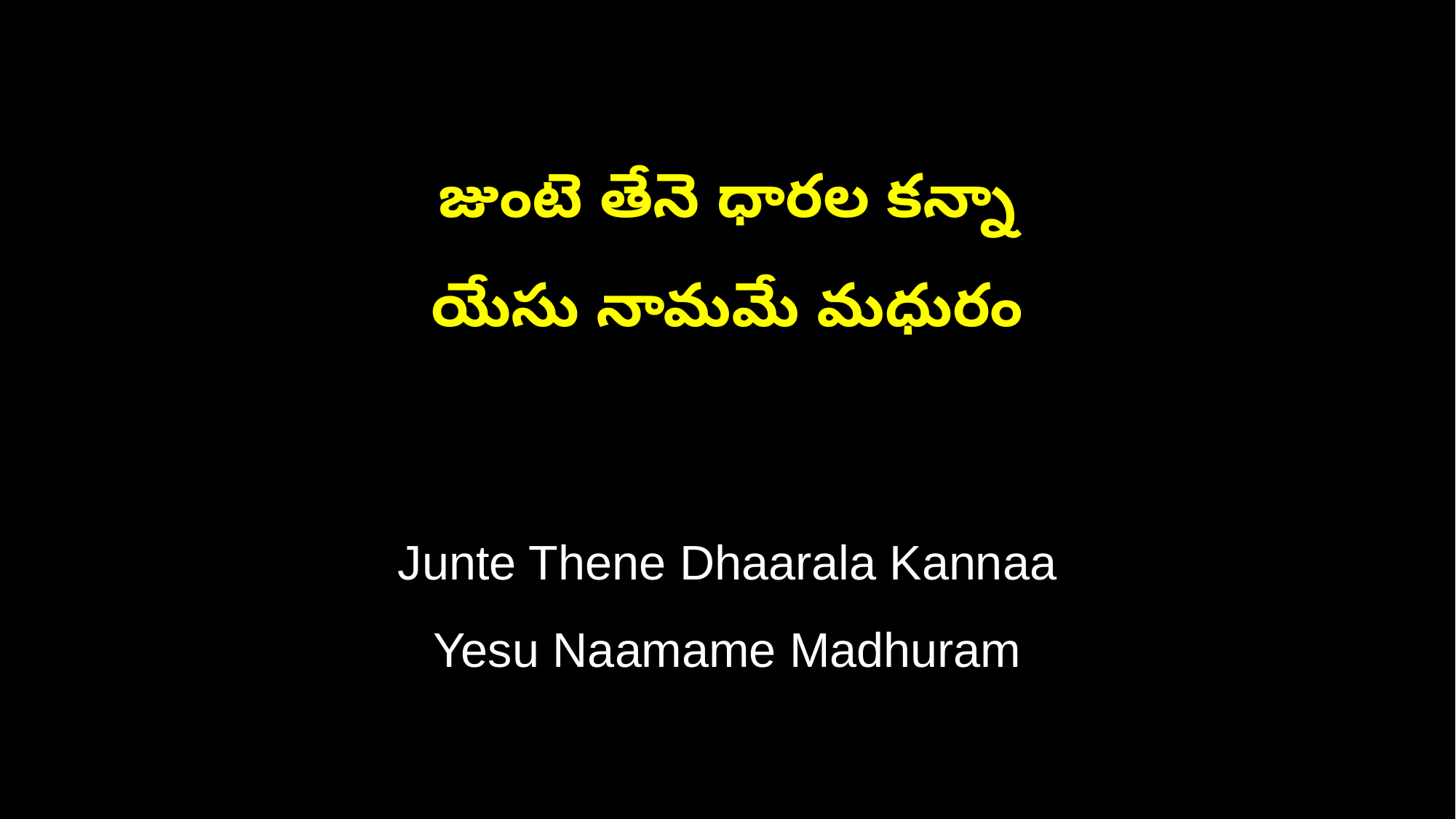

జుంటె తేనె ధారల కన్నా
యేసు నామమే మధురం
Junte Thene Dhaarala Kannaa
Yesu Naamame Madhuram